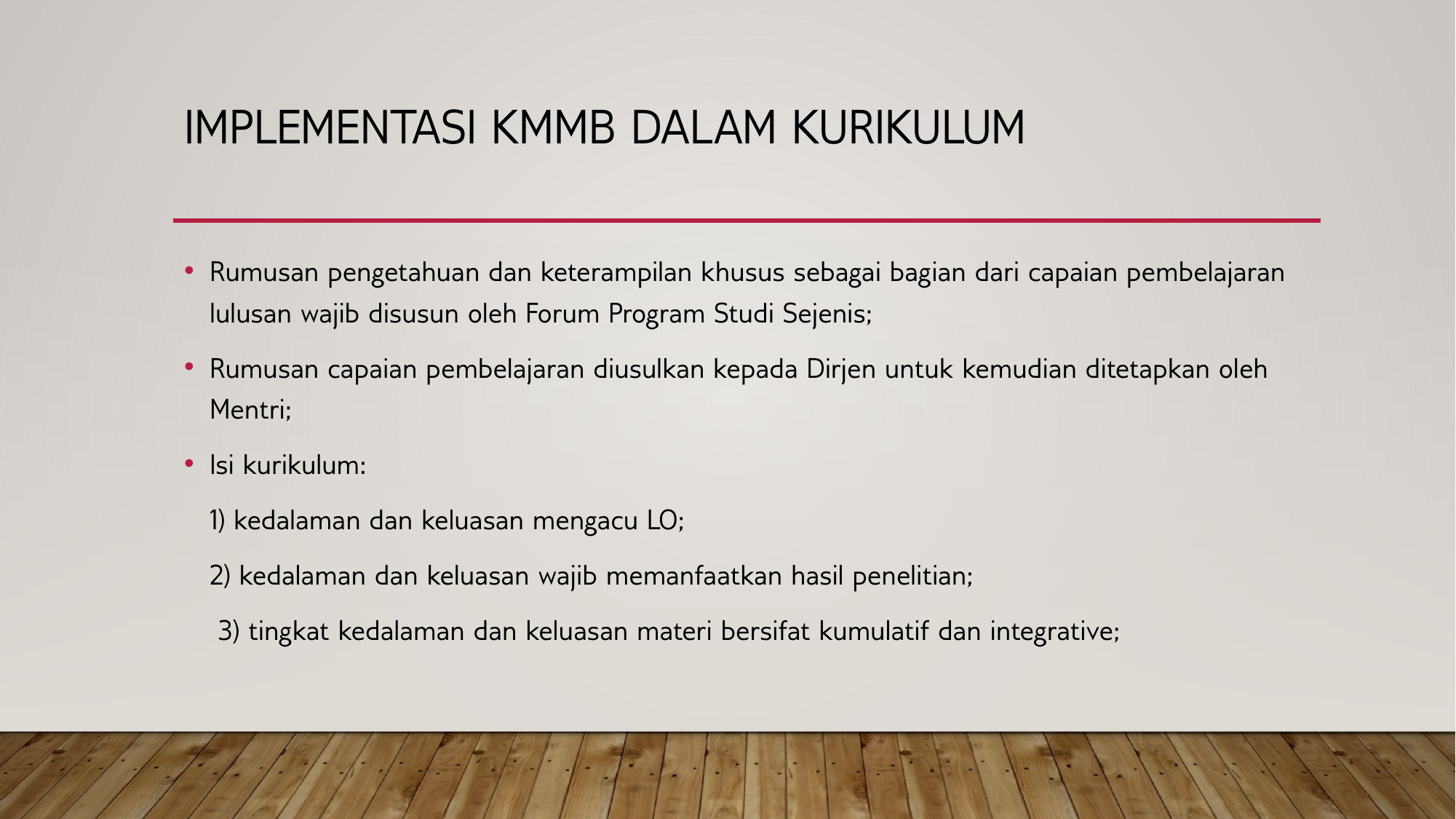

# implementasi KmMb dalam kurikulum
Rumusan pengetahuan dan keterampilan khusus sebagai bagian dari capaian pembelajaran lulusan wajib disusun oleh Forum Program Studi Sejenis;
Rumusan capaian pembelajaran diusulkan kepada Dirjen untuk kemudian ditetapkan oleh Mentri;
Isi kurikulum:
   1) kedalaman dan keluasan mengacu LO;
   2) kedalaman dan keluasan wajib memanfaatkan hasil penelitian;
    3) tingkat kedalaman dan keluasan materi bersifat kumulatif dan integrative;